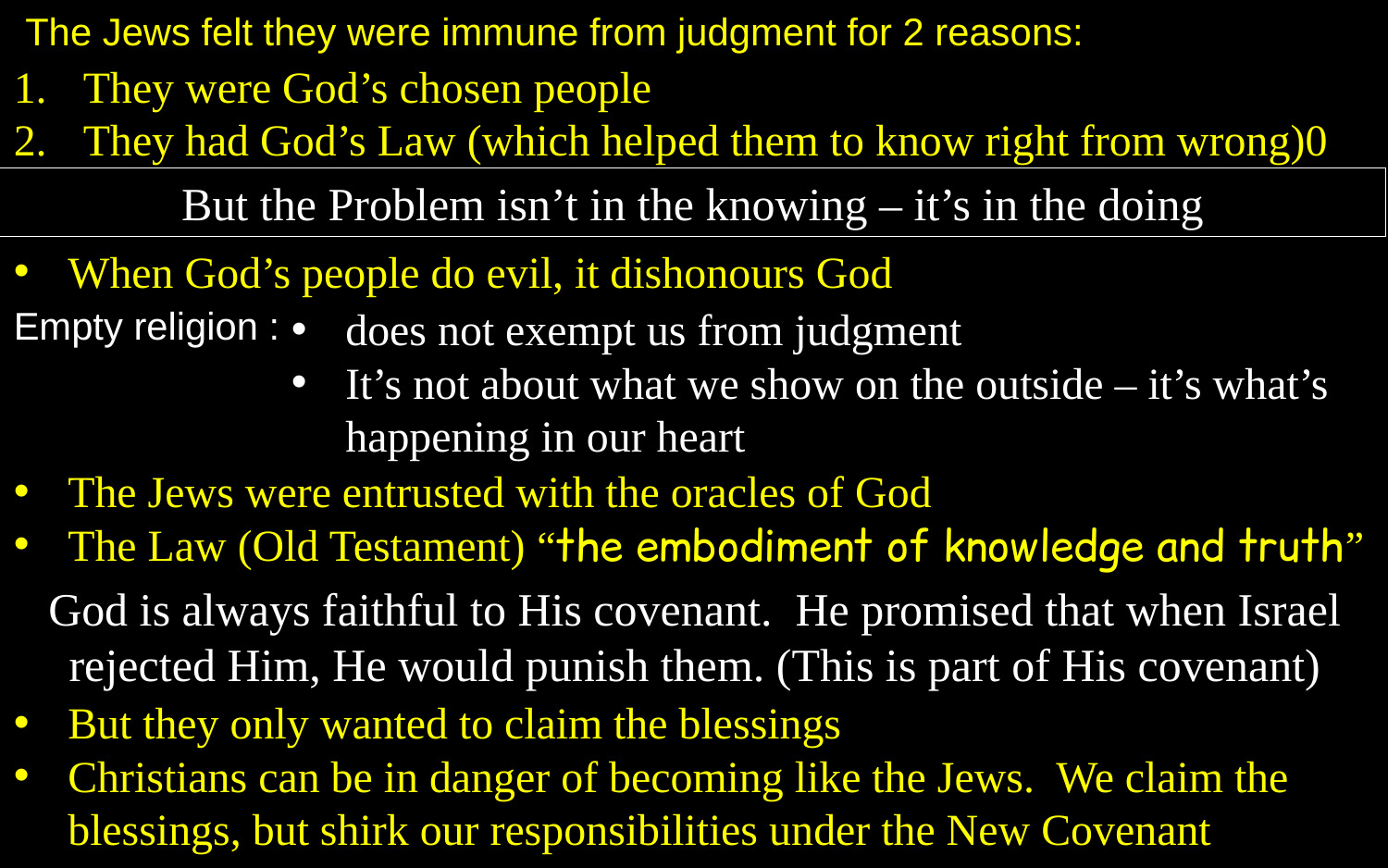

The Jews felt they were immune from judgment for 2 reasons:
They were God’s chosen people
They had God’s Law (which helped them to know right from wrong)0
But the Problem isn’t in the knowing – it’s in the doing
When God’s people do evil, it dishonours God
Empty religion :
does not exempt us from judgment
It’s not about what we show on the outside – it’s what’s happening in our heart
The Jews were entrusted with the oracles of God
The Law (Old Testament) “the embodiment of knowledge and truth”
God is always faithful to His covenant.  He promised that when Israel rejected Him, He would punish them. (This is part of His covenant)
But they only wanted to claim the blessings
Christians can be in danger of becoming like the Jews.  We claim the blessings, but shirk our responsibilities under the New Covenant